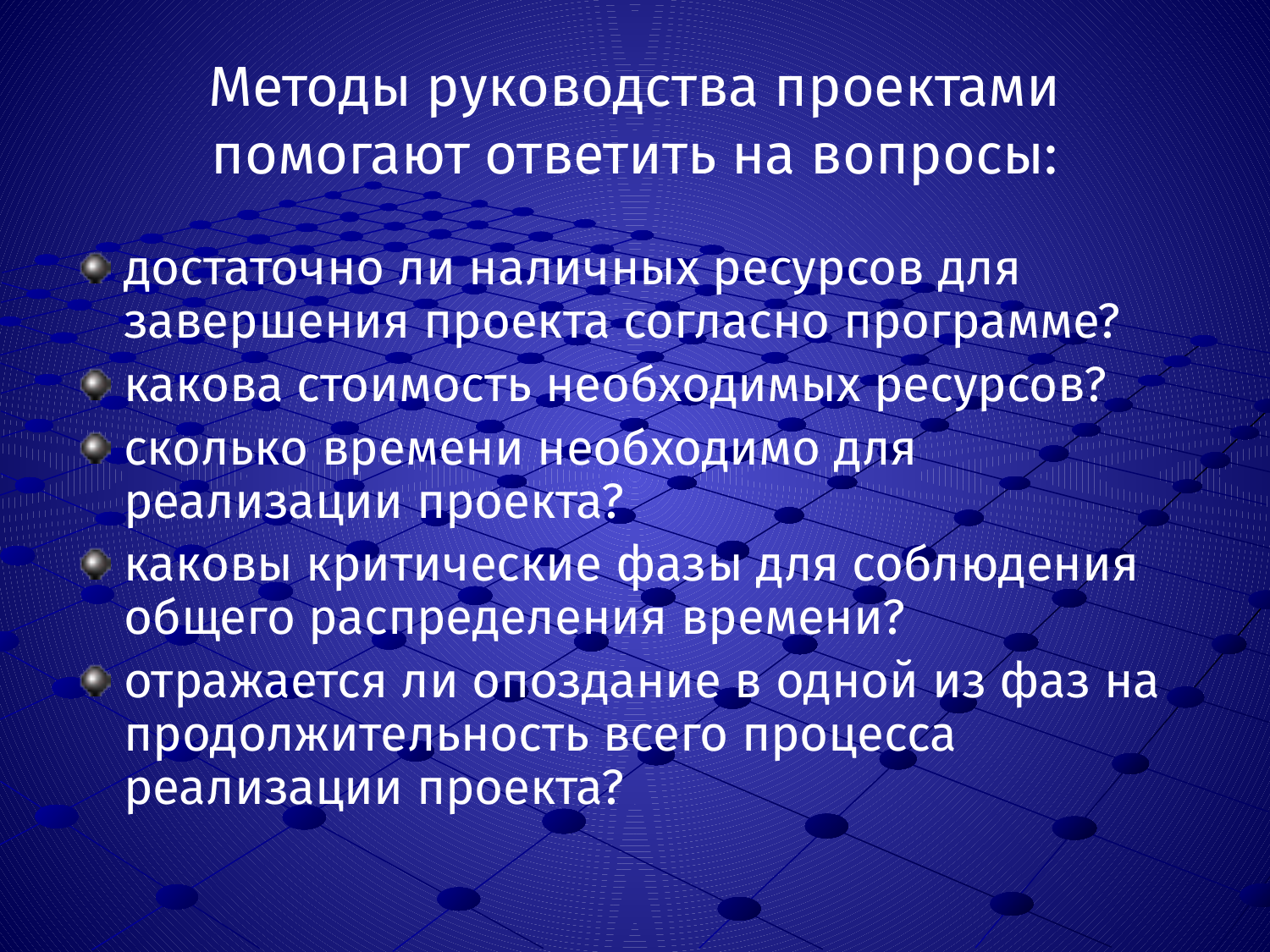

# Методы руководства проектами помогают ответить на вопросы:
достаточно ли наличных ресурсов для завершения проекта согласно программе?
какова стоимость необходимых ресурсов?
сколько времени необходимо для реализации проекта?
каковы критические фазы для соблюдения общего распределения времени?
отражается ли опоздание в одной из фаз на продолжительность всего процесса реализации проекта?